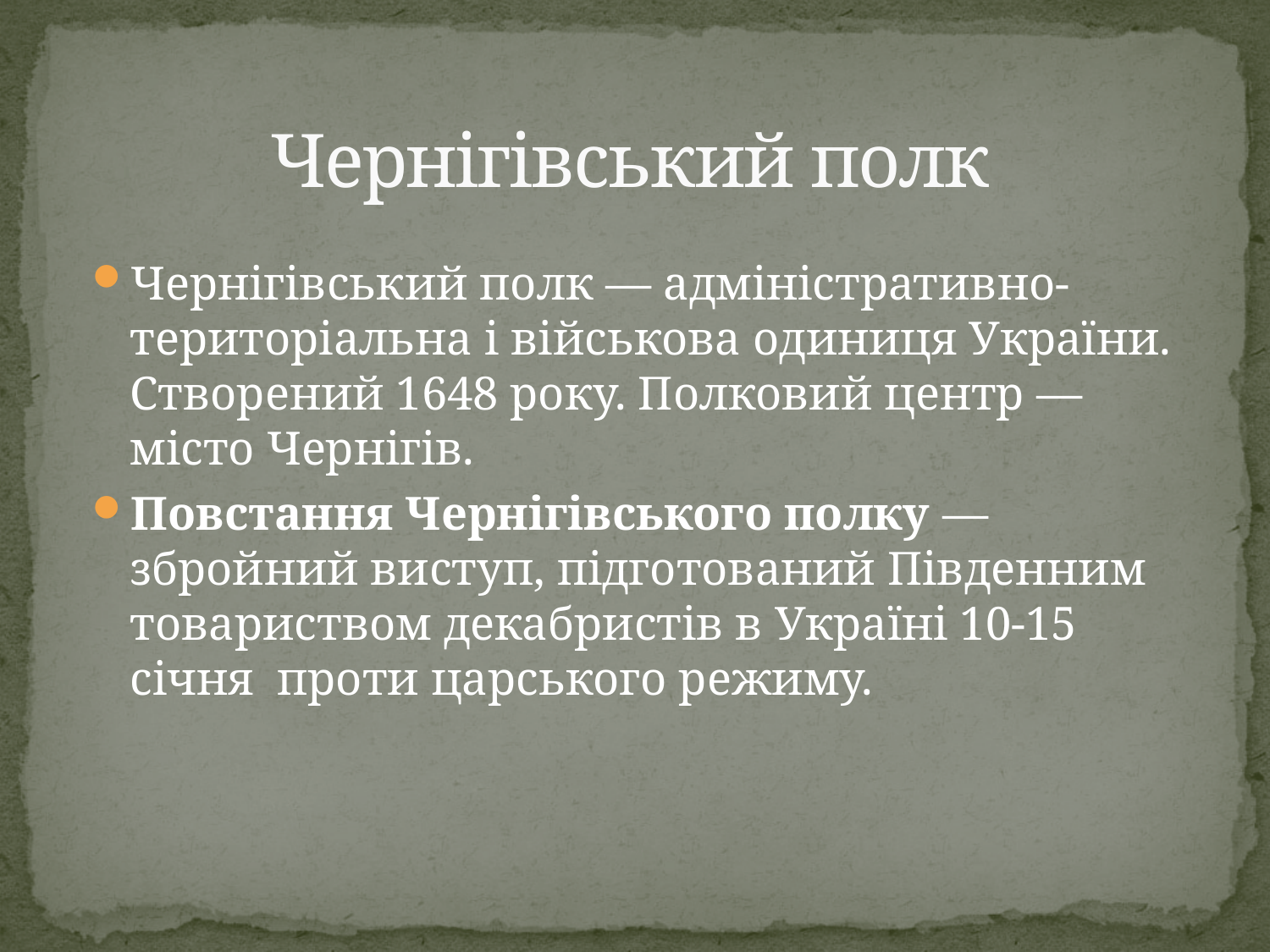

# Чернігівський полк
Чернігівський полк — адміністративно-територіальна і військова одиниця України. Створений 1648 року. Полковий центр — місто Чернігів.
Повстання Чернігівського полку — збройний виступ, підготований Південним товариством декабристів в Україні 10-15 січня  проти царського режиму.